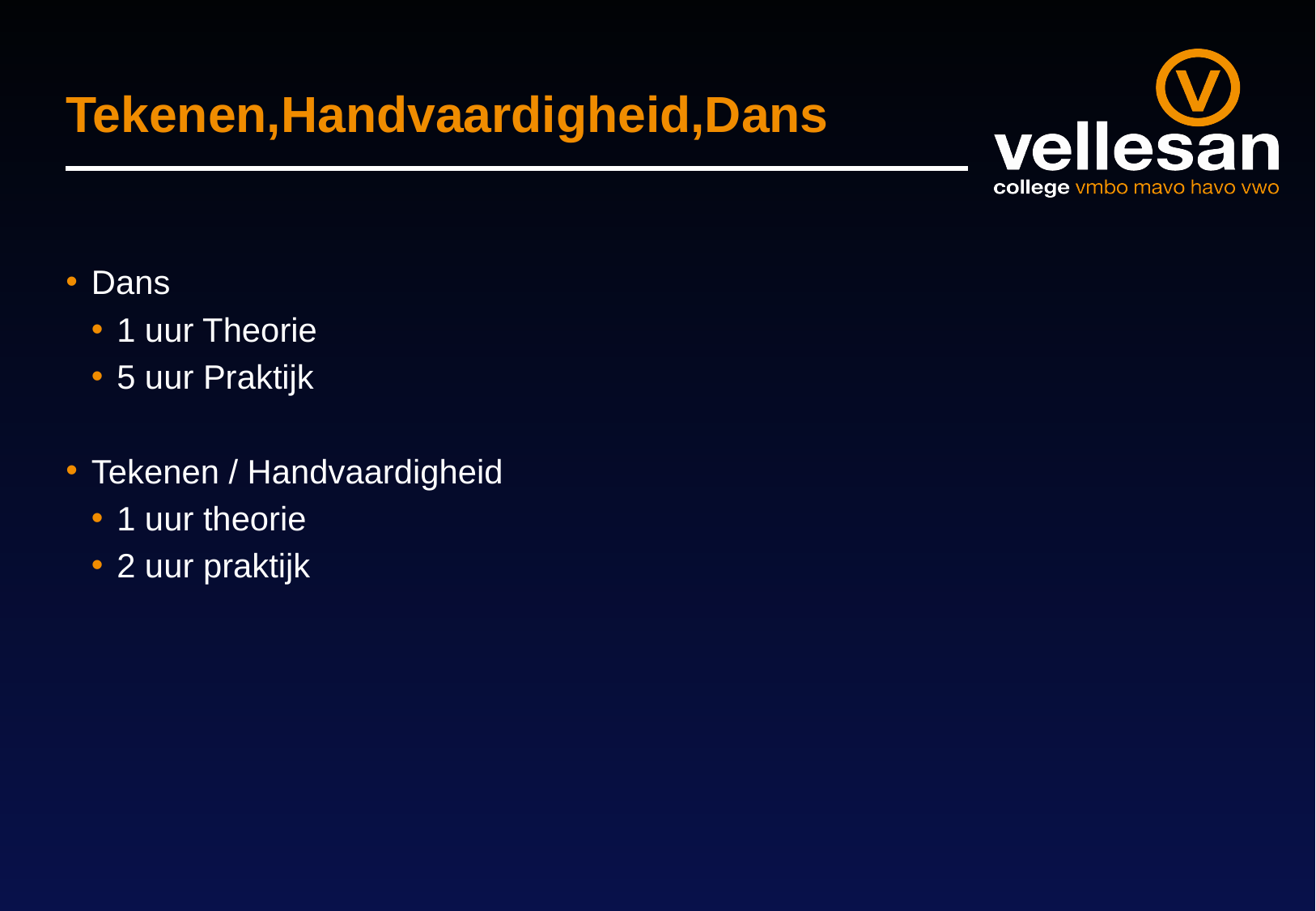

# Tekenen,Handvaardigheid,Dans
Dans
1 uur Theorie
5 uur Praktijk

Tekenen / Handvaardigheid
1 uur theorie
2 uur praktijk